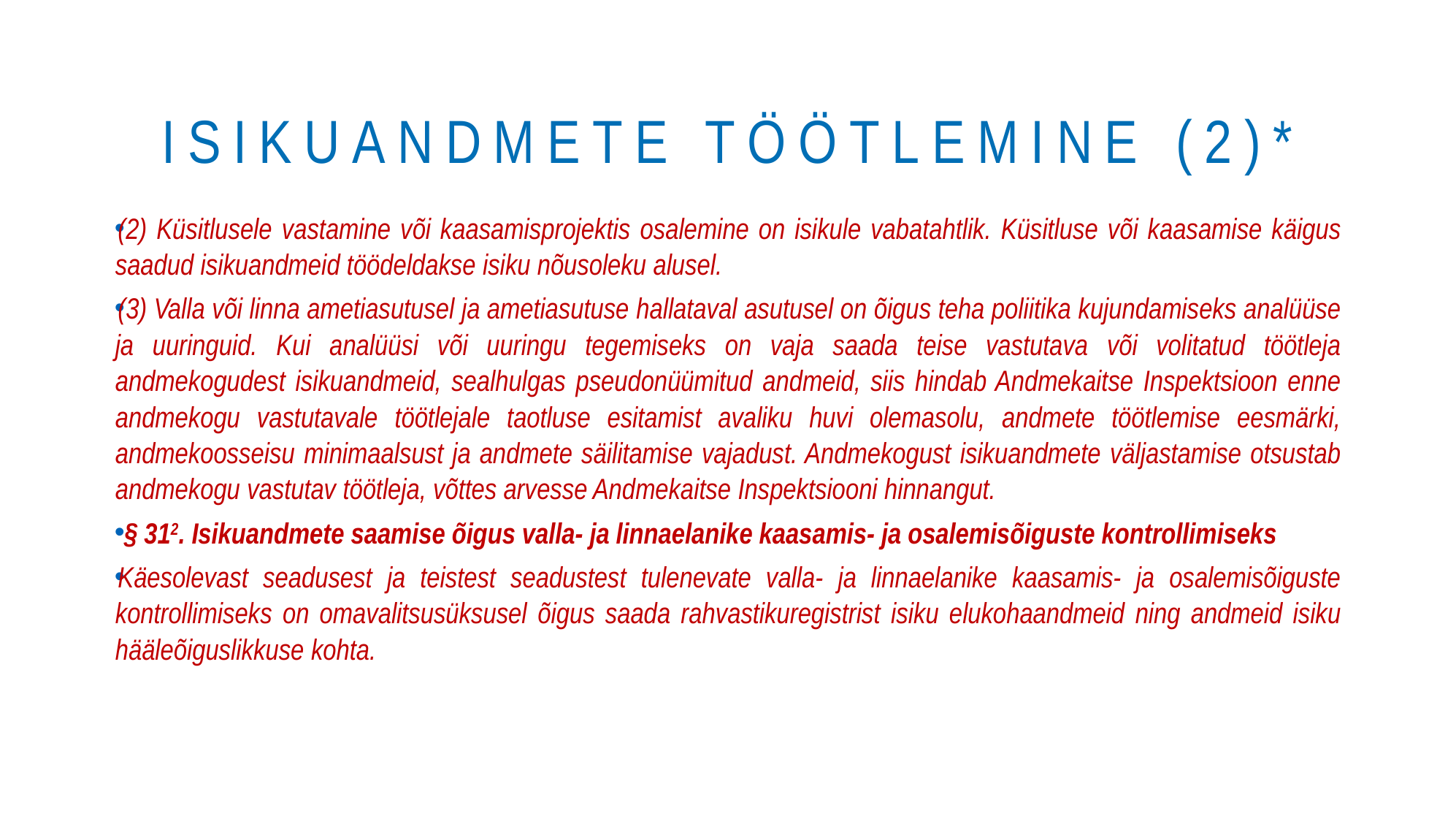

# Isikuandmete töötlemine (2)*
(2) Küsitlusele vastamine või kaasamisprojektis osalemine on isikule vabatahtlik. Küsitluse või kaasamise käigus saadud isikuandmeid töödeldakse isiku nõusoleku alusel.
(3) Valla või linna ametiasutusel ja ametiasutuse hallataval asutusel on õigus teha poliitika kujundamiseks analüüse ja uuringuid. Kui analüüsi või uuringu tegemiseks on vaja saada teise vastutava või volitatud töötleja andmekogudest isikuandmeid, sealhulgas pseudonüümitud andmeid, siis hindab Andmekaitse Inspektsioon enne andmekogu vastutavale töötlejale taotluse esitamist avaliku huvi olemasolu, andmete töötlemise eesmärki, andmekoosseisu minimaalsust ja andmete säilitamise vajadust. Andmekogust isikuandmete väljastamise otsustab andmekogu vastutav töötleja, võttes arvesse Andmekaitse Inspektsiooni hinnangut.
 § 312. Isikuandmete saamise õigus valla- ja linnaelanike kaasamis- ja osalemisõiguste kontrollimiseks
Käesolevast seadusest ja teistest seadustest tulenevate valla- ja linnaelanike kaasamis- ja osalemisõiguste kontrollimiseks on omavalitsusüksusel õigus saada rahvastikuregistrist isiku elukohaandmeid ning andmeid isiku hääleõiguslikkuse kohta.